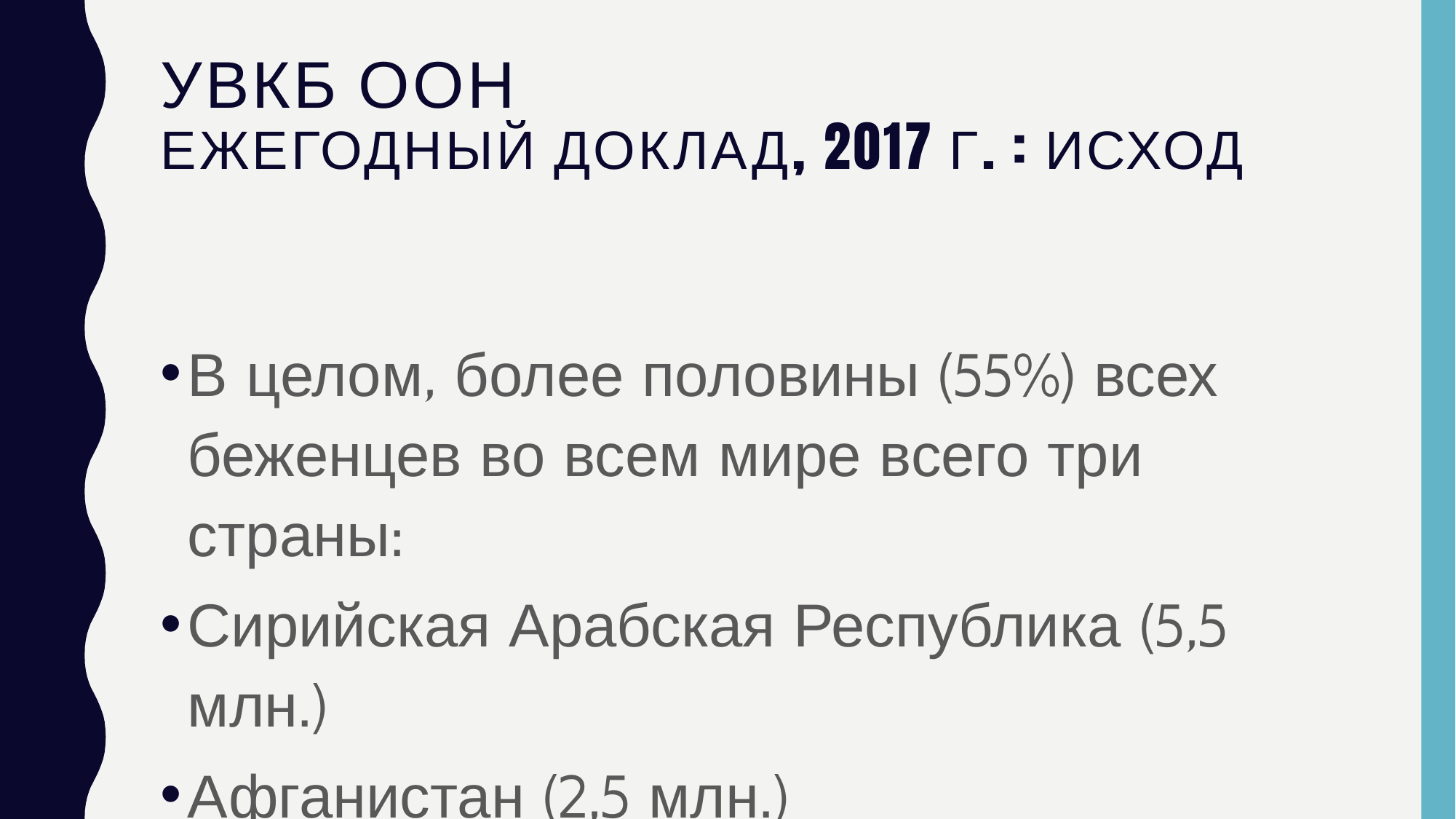

# УВКБ ООН ежегодный доклад, 2017 г. : исход
В целом, более половины (55%) всех беженцев во всем мире всего три страны:
Сирийская Арабская Республика (5,5 млн.)
Афганистан (2,5 млн.)
Южный Судан (1,4 млн.)